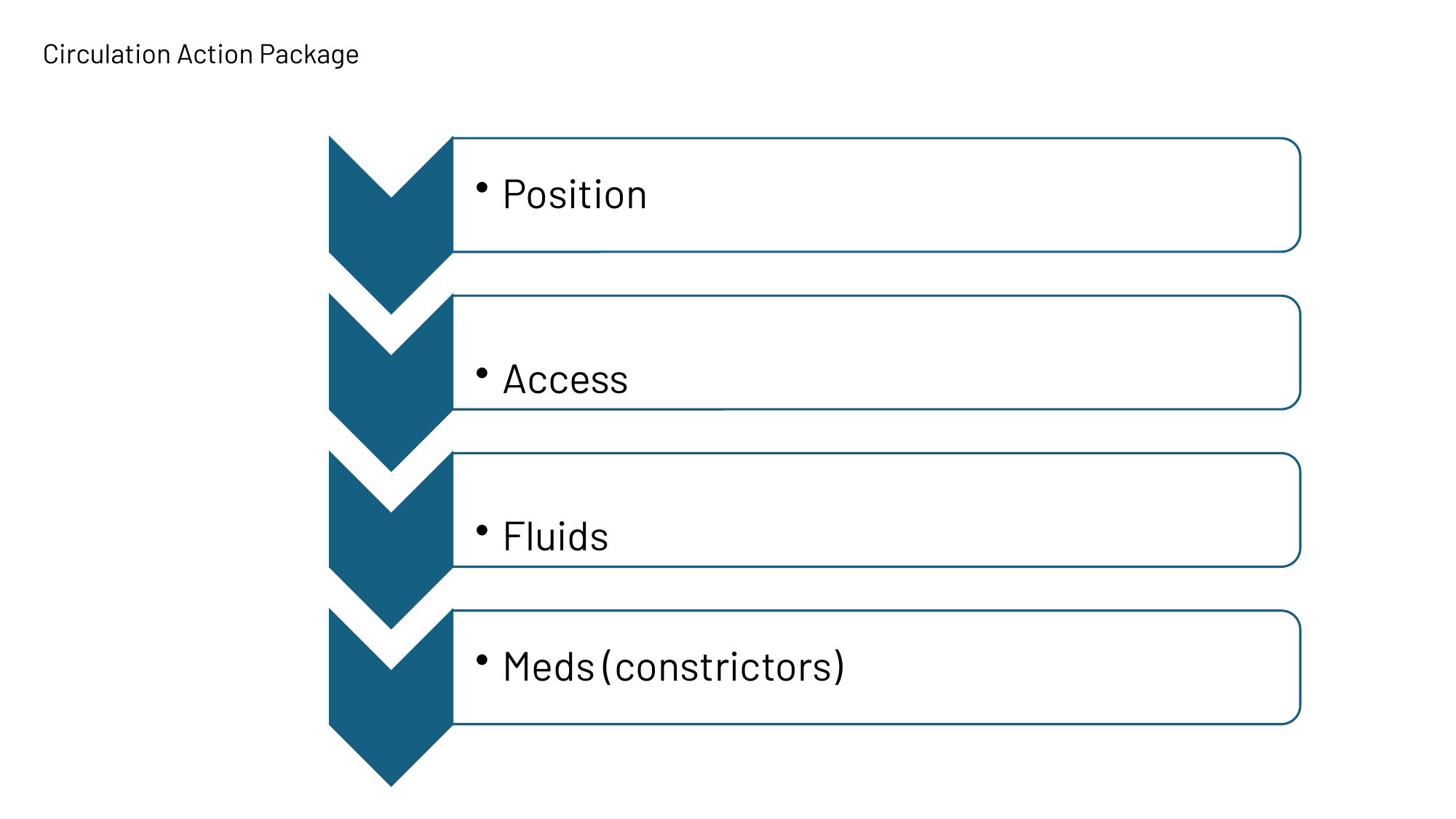

Circulation Action Package

Position

Access

Fluids

Meds (constrictors)